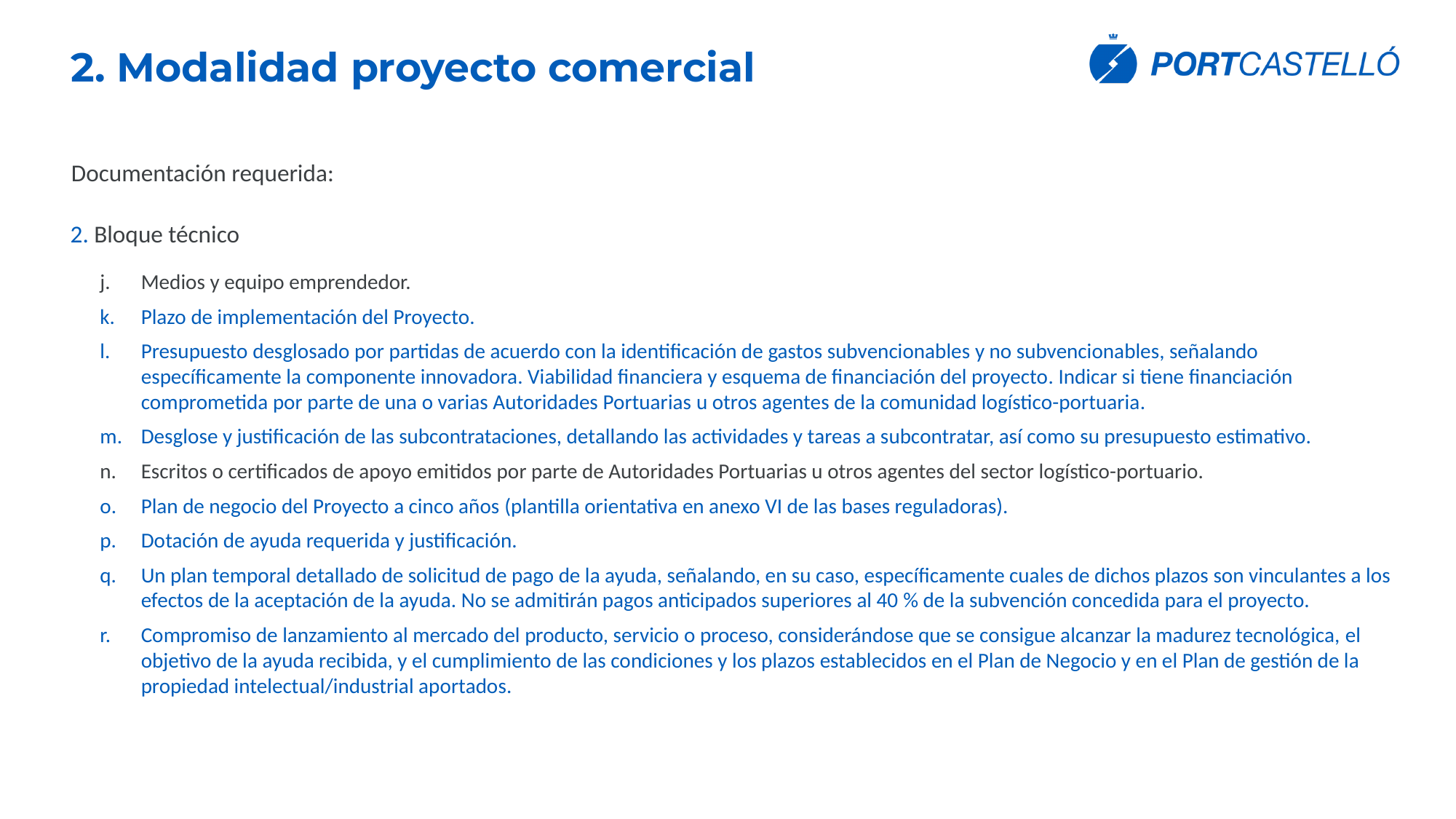

2. Modalidad proyecto comercial
Documentación requerida:
2. Bloque técnico

Medios y equipo emprendedor.
Plazo de implementación del Proyecto.
Presupuesto desglosado por partidas de acuerdo con la identificación de gastos subvencionables y no subvencionables, señalando específicamente la componente innovadora. Viabilidad financiera y esquema de financiación del proyecto. Indicar si tiene financiación comprometida por parte de una o varias Autoridades Portuarias u otros agentes de la comunidad logístico-portuaria.
Desglose y justificación de las subcontrataciones, detallando las actividades y tareas a subcontratar, así como su presupuesto estimativo.
Escritos o certificados de apoyo emitidos por parte de Autoridades Portuarias u otros agentes del sector logístico-portuario.
Plan de negocio del Proyecto a cinco años (plantilla orientativa en anexo VI de las bases reguladoras).
Dotación de ayuda requerida y justificación.
Un plan temporal detallado de solicitud de pago de la ayuda, señalando, en su caso, específicamente cuales de dichos plazos son vinculantes a los efectos de la aceptación de la ayuda. No se admitirán pagos anticipados superiores al 40 % de la subvención concedida para el proyecto.
Compromiso de lanzamiento al mercado del producto, servicio o proceso, considerándose que se consigue alcanzar la madurez tecnológica, el objetivo de la ayuda recibida, y el cumplimiento de las condiciones y los plazos establecidos en el Plan de Negocio y en el Plan de gestión de la propiedad intelectual/industrial aportados.